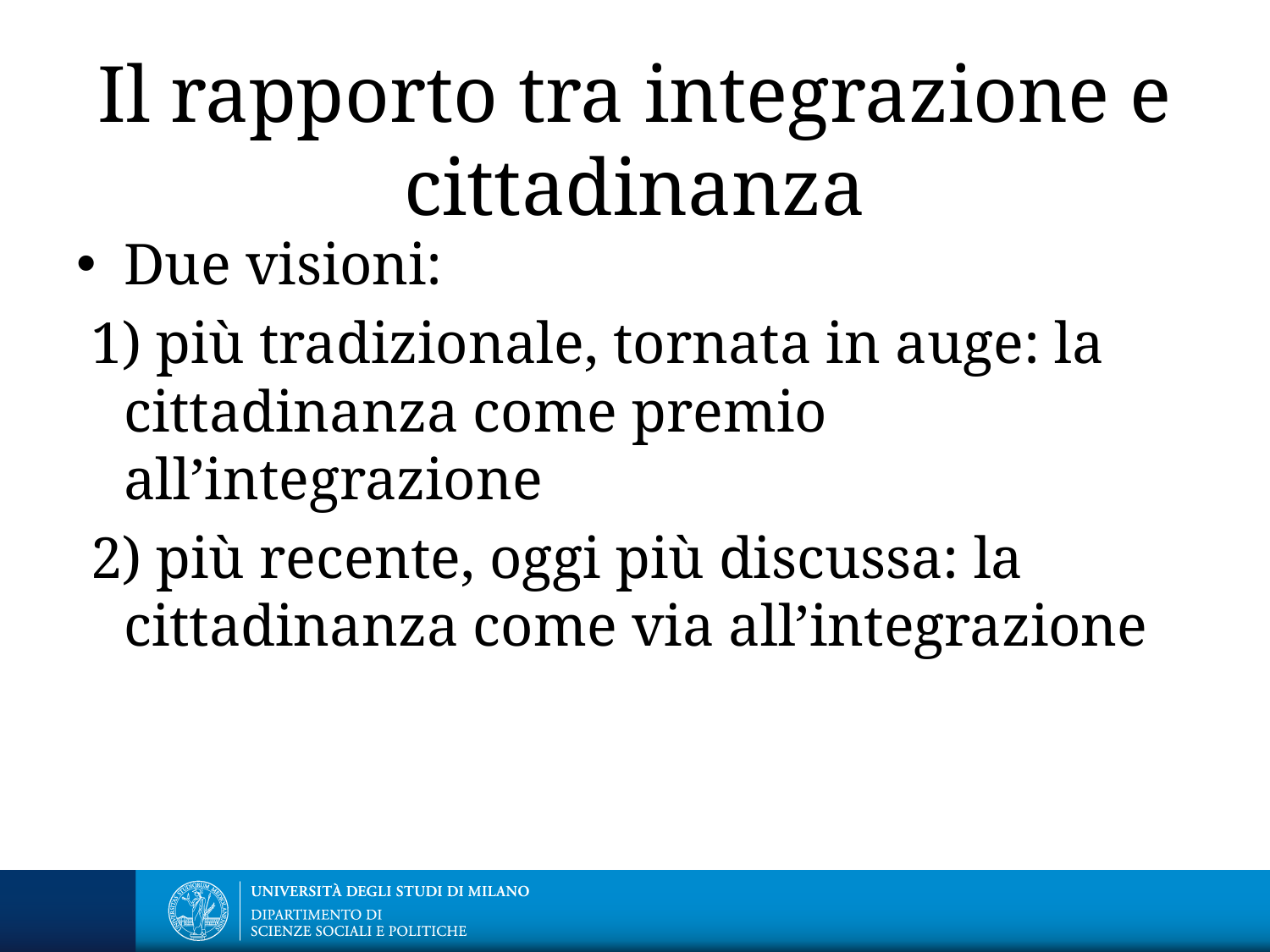

# Il rapporto tra integrazione e cittadinanza
Due visioni:
 1) più tradizionale, tornata in auge: la cittadinanza come premio all’integrazione
 2) più recente, oggi più discussa: la cittadinanza come via all’integrazione